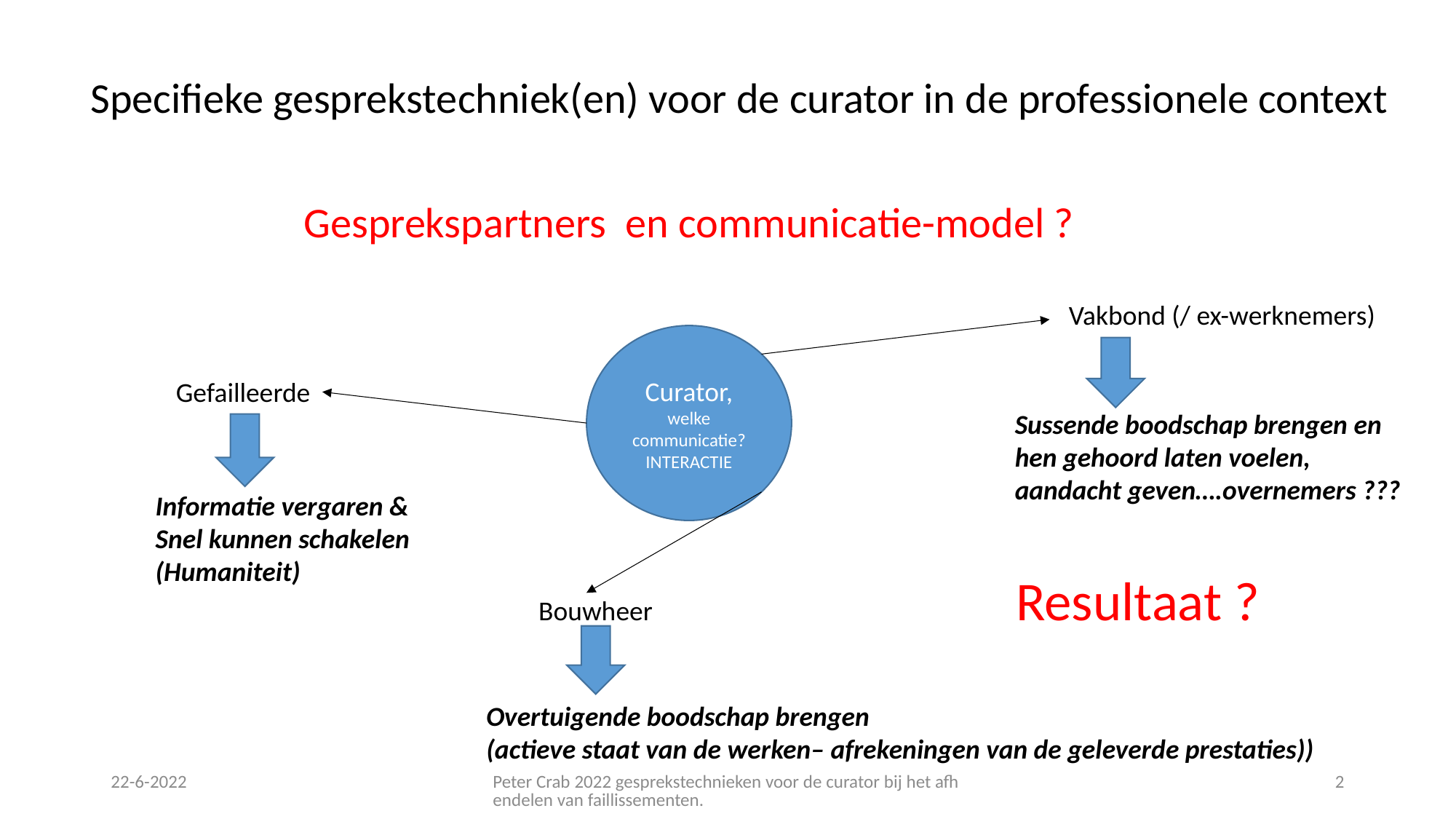

Specifieke gesprekstechniek(en) voor de curator in de professionele context
Gesprekspartners  en communicatie-model ?
Vakbond (/ ex-werknemers)
Curator, welke communicatie?
INTERACTIE

Gefailleerde
Sussende boodschap brengen en
hen gehoord laten voelen,
aandacht geven….overnemers ???

Informatie vergaren &
Snel kunnen schakelen
(Humaniteit)
Resultaat ?
Bouwheer

Overtuigende boodschap brengen
(actieve staat van de werken– afrekeningen van de geleverde prestaties))
22-6-2022
Peter Crab 2022 gesprekstechnieken voor de curator bij het afhendelen van faillissementen.
2